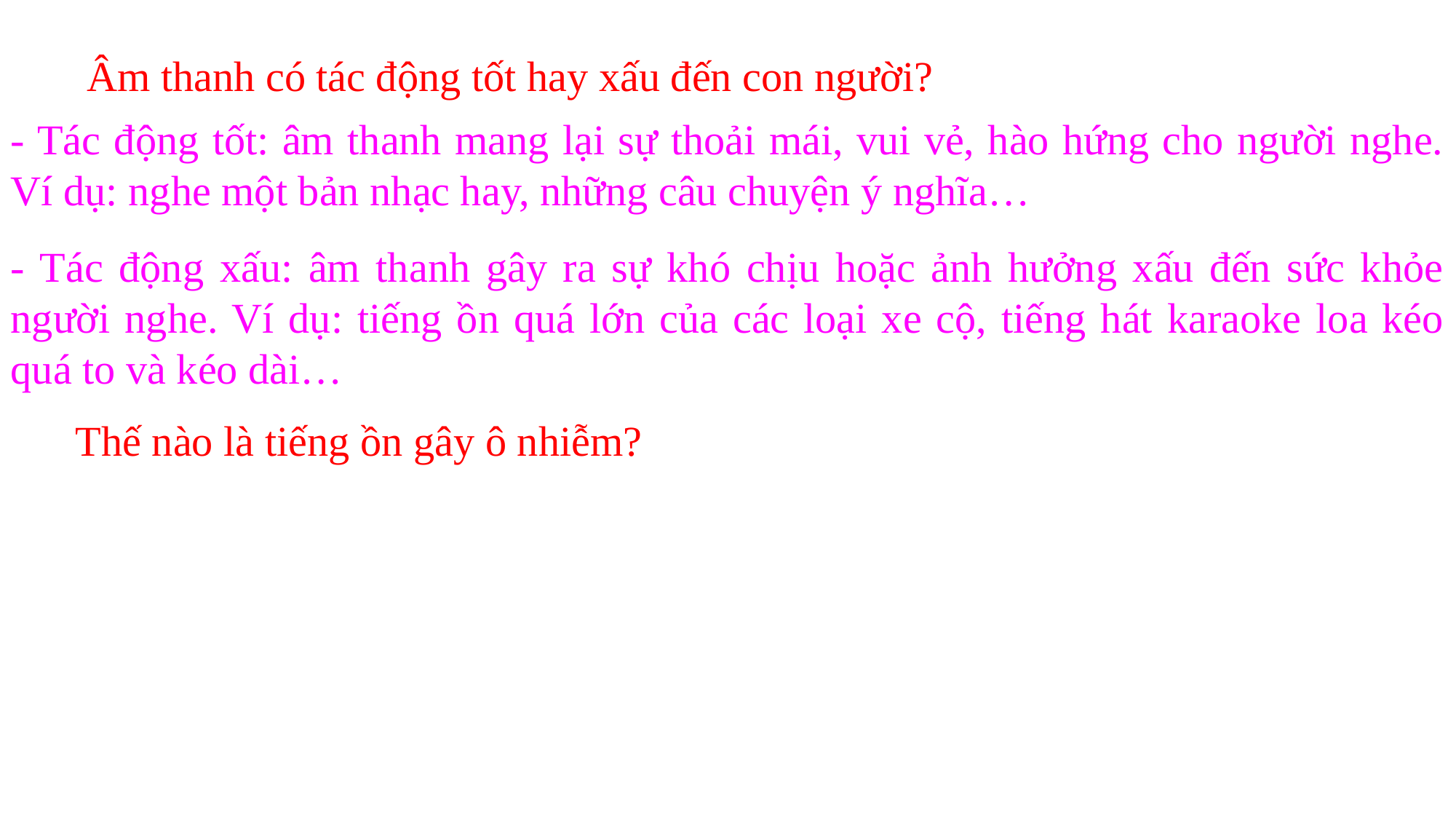

Âm thanh có tác động tốt hay xấu đến con người?
- Tác động tốt: âm thanh mang lại sự thoải mái, vui vẻ, hào hứng cho người nghe. Ví dụ: nghe một bản nhạc hay, những câu chuyện ý nghĩa…
- Tác động xấu: âm thanh gây ra sự khó chịu hoặc ảnh hưởng xấu đến sức khỏe người nghe. Ví dụ: tiếng ồn quá lớn của các loại xe cộ, tiếng hát karaoke loa kéo quá to và kéo dài…
Thế nào là tiếng ồn gây ô nhiễm?